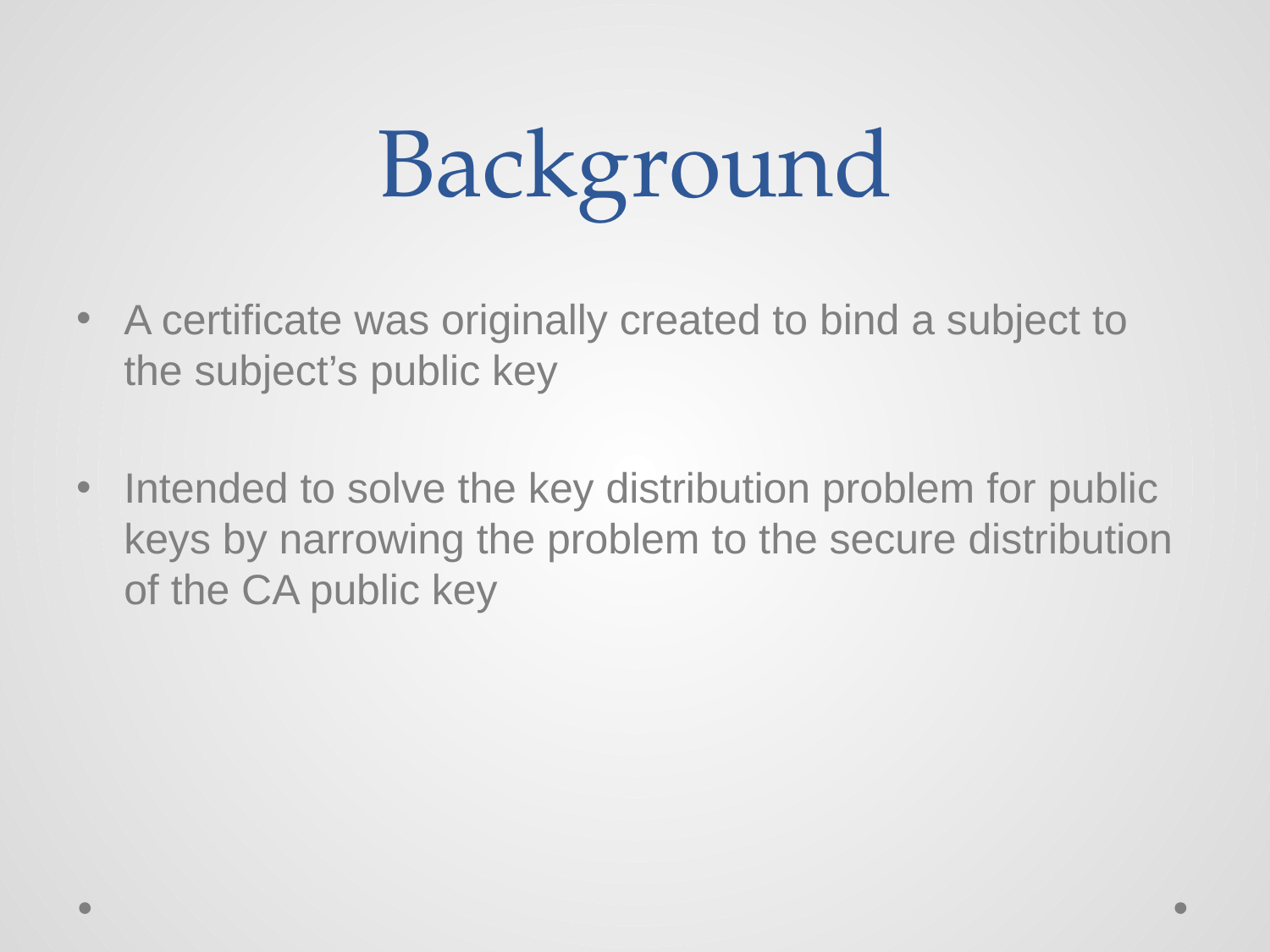

# Background
A certificate was originally created to bind a subject to the subject’s public key

Intended to solve the key distribution problem for public keys by narrowing the problem to the secure distribution of the CA public key